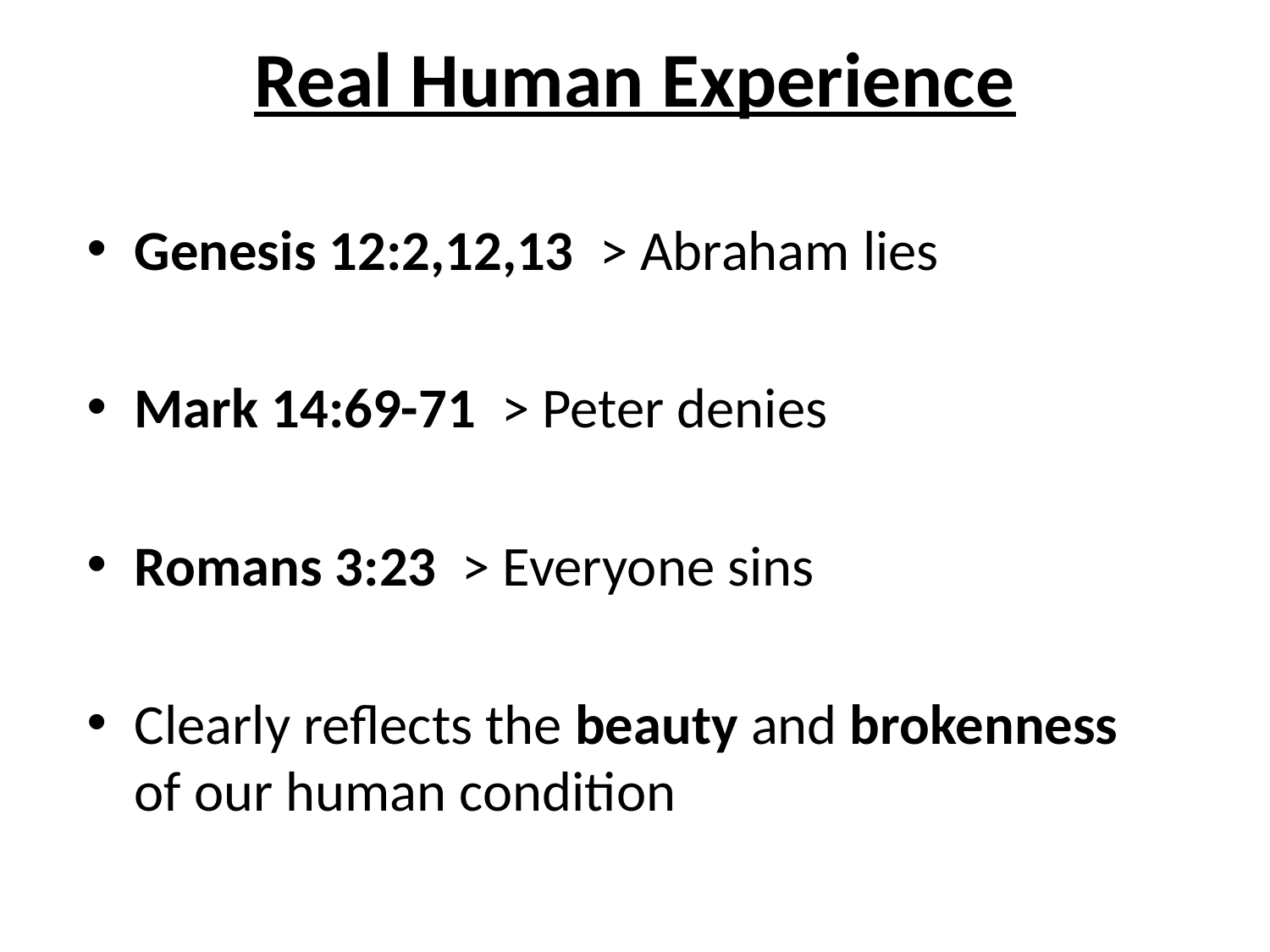

# Real Human Experience
Genesis 12:2,12,13  > Abraham lies

Mark 14:69-71  > Peter denies

Romans 3:23  > Everyone sins

Clearly reflects the beauty and brokenness of our human condition